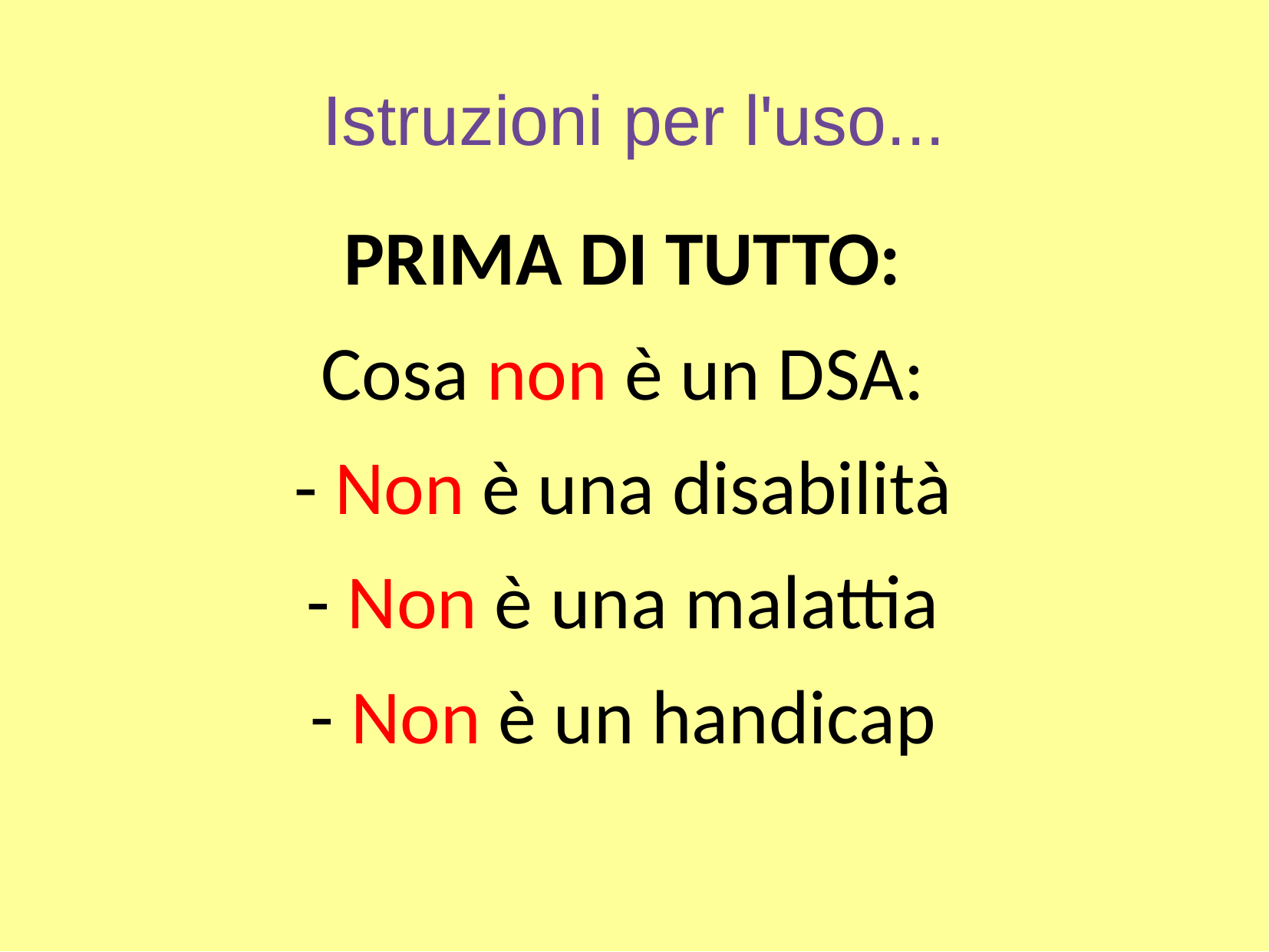

Istruzioni per l'uso...
PRIMA DI TUTTO:
Cosa non è un DSA:
- Non è una disabilità
- Non è una malattia
- Non è un handicap